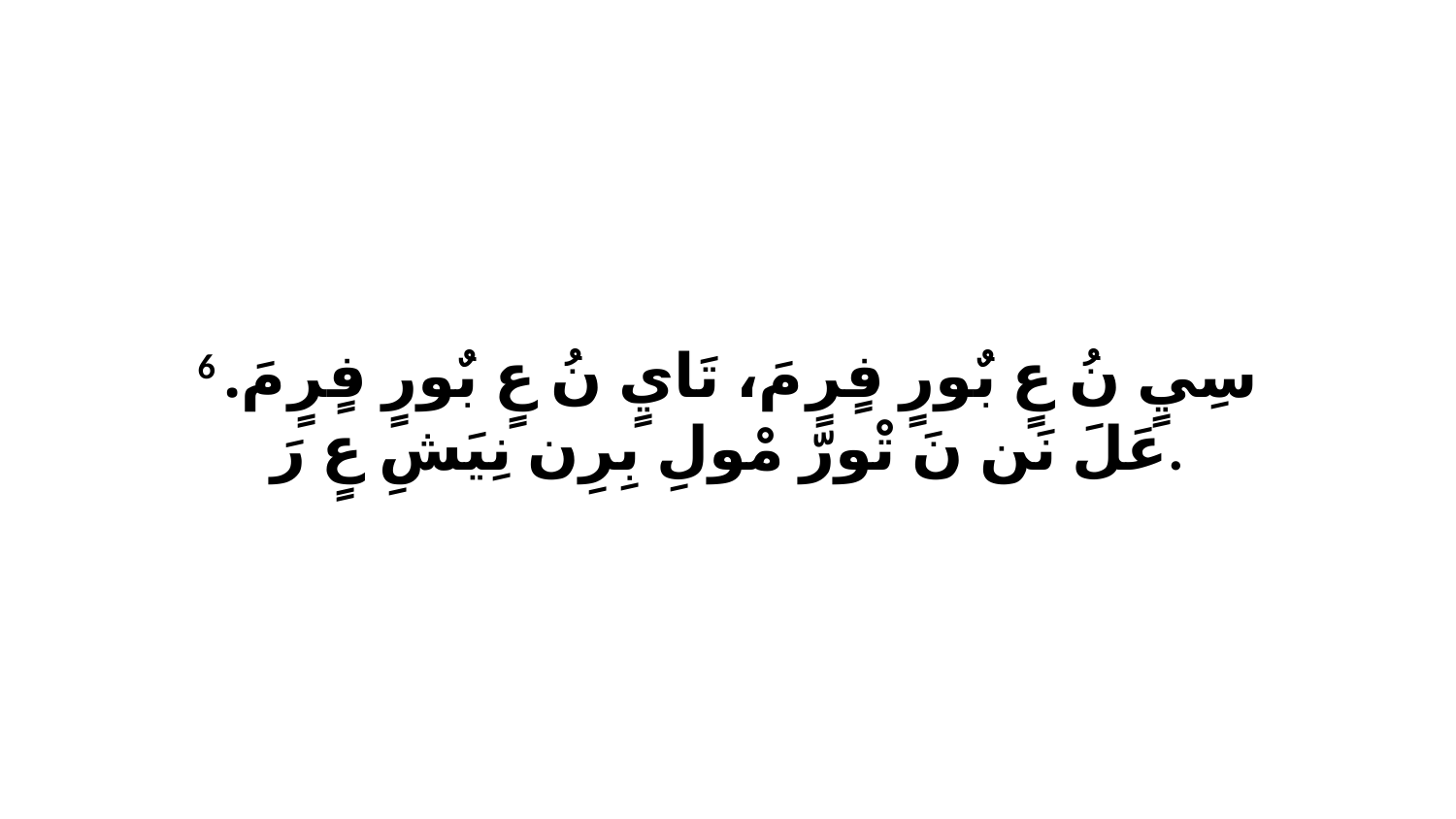

6 سِيٍ نُ عٍ بٌورٍ فٍرٍ مَ، تَايٍ نُ عٍ بٌورٍ فٍرٍ مَ. عَلَ نَن نَ تْورّ مْولِ بِرِن نِيَشِ عٍ رَ.